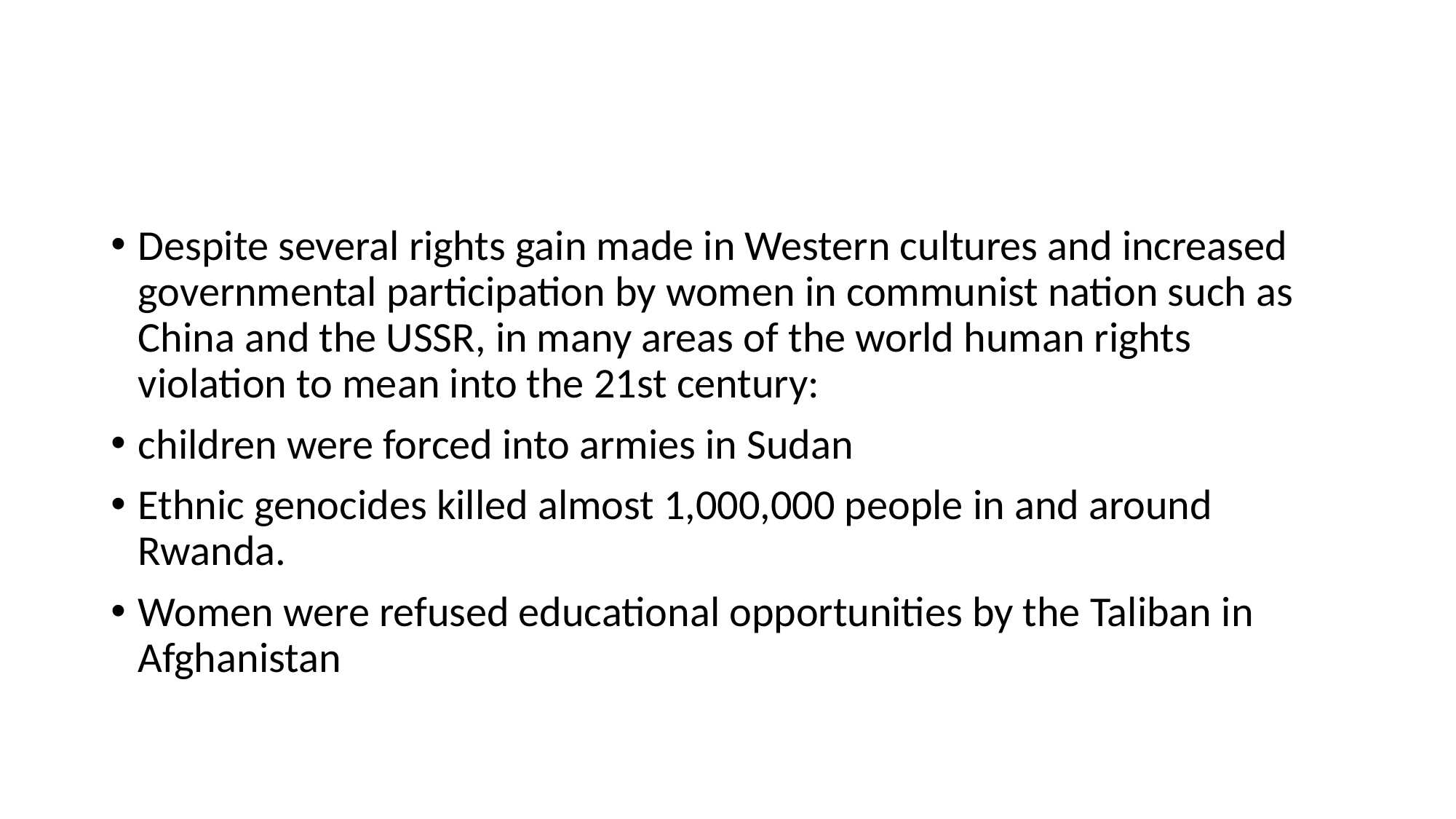

#
Despite several rights gain made in Western cultures and increased governmental participation by women in communist nation such as China and the USSR, in many areas of the world human rights violation to mean into the 21st century:
children were forced into armies in Sudan
Ethnic genocides killed almost 1,000,000 people in and around Rwanda.
Women were refused educational opportunities by the Taliban in Afghanistan